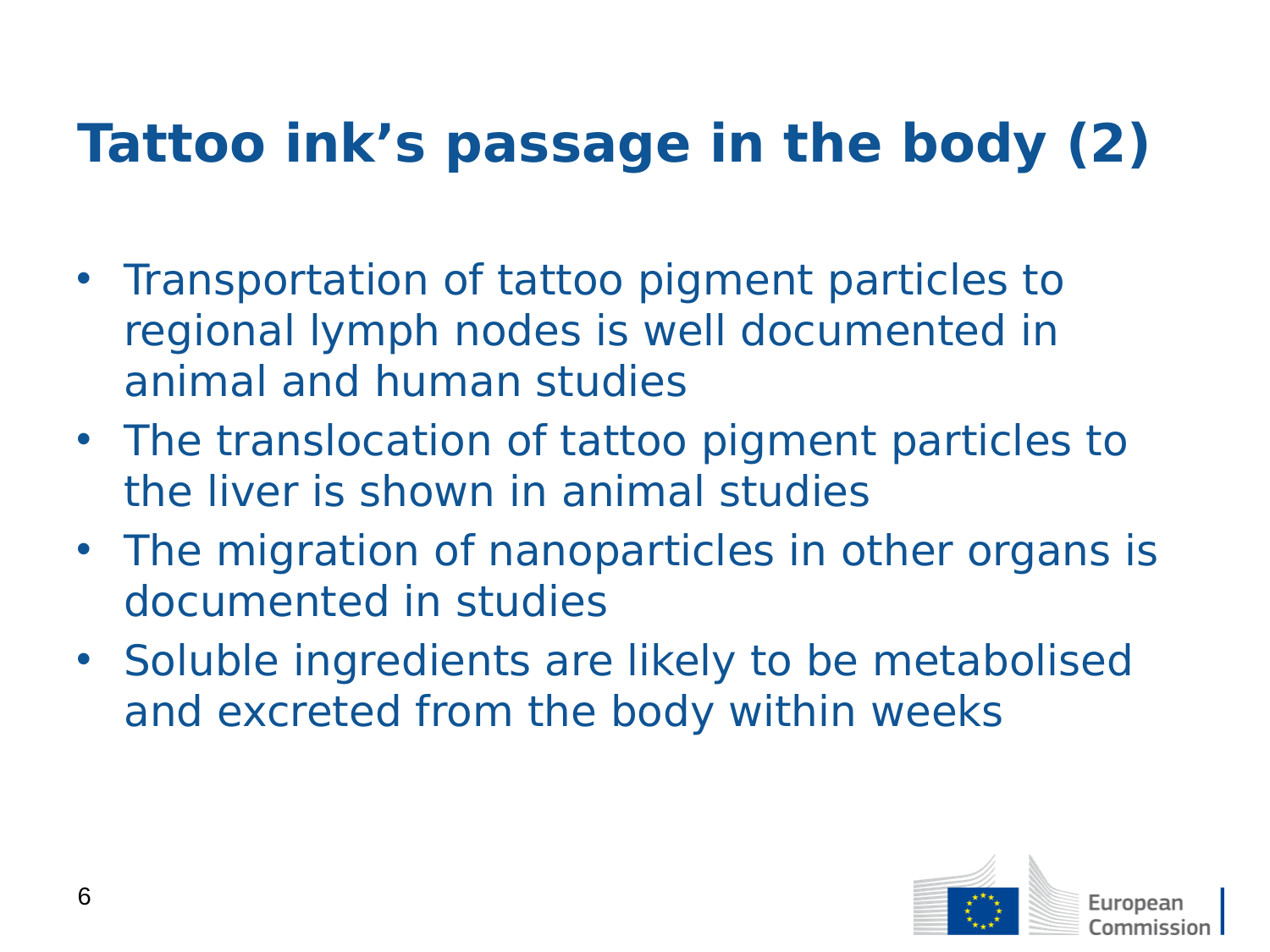

# Tattoo ink’s passage in the body (2)
Transportation of tattoo pigment particles to regional lymph nodes is well documented in animal and human studies
The translocation of tattoo pigment particles to the liver is shown in animal studies
The migration of nanoparticles in other organs is documented in studies
Soluble ingredients are likely to be metabolised and excreted from the body within weeks
6